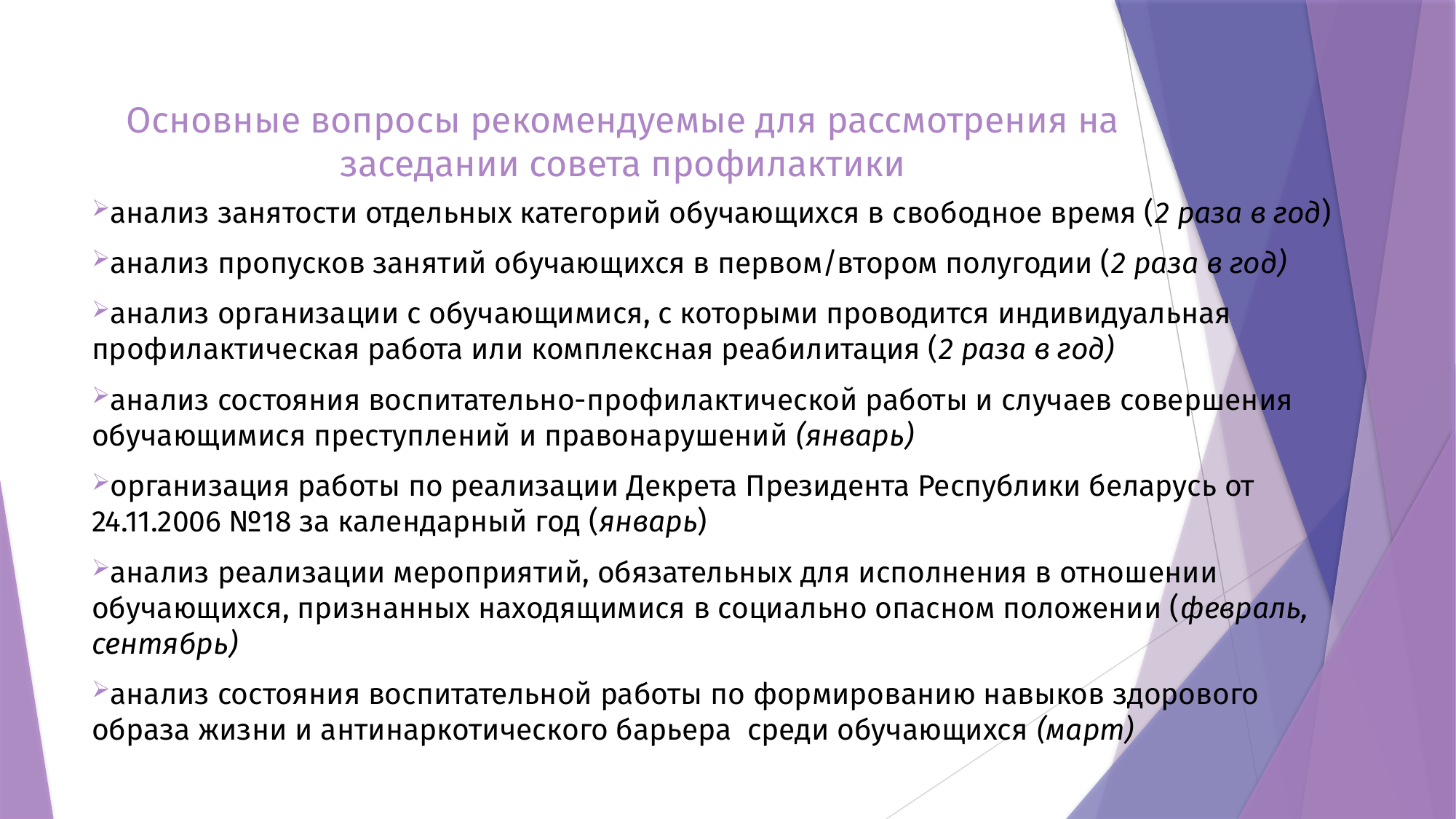

# Основные вопросы рекомендуемые для рассмотрения на заседании совета профилактики
анализ занятости отдельных категорий обучающихся в свободное время (2 раза в год)
анализ пропусков занятий обучающихся в первом/втором полугодии (2 раза в год)
анализ организации с обучающимися, с которыми проводится индивидуальная профилактическая работа или комплексная реабилитация (2 раза в год)
анализ состояния воспитательно-профилактической работы и случаев совершения обучающимися преступлений и правонарушений (январь)
организация работы по реализации Декрета Президента Республики беларусь от 24.11.2006 №18 за календарный год (январь)
анализ реализации мероприятий, обязательных для исполнения в отношении обучающихся, признанных находящимися в социально опасном положении (февраль, сентябрь)
анализ состояния воспитательной работы по формированию навыков здорового образа жизни и антинаркотического барьера  среди обучающихся (март)